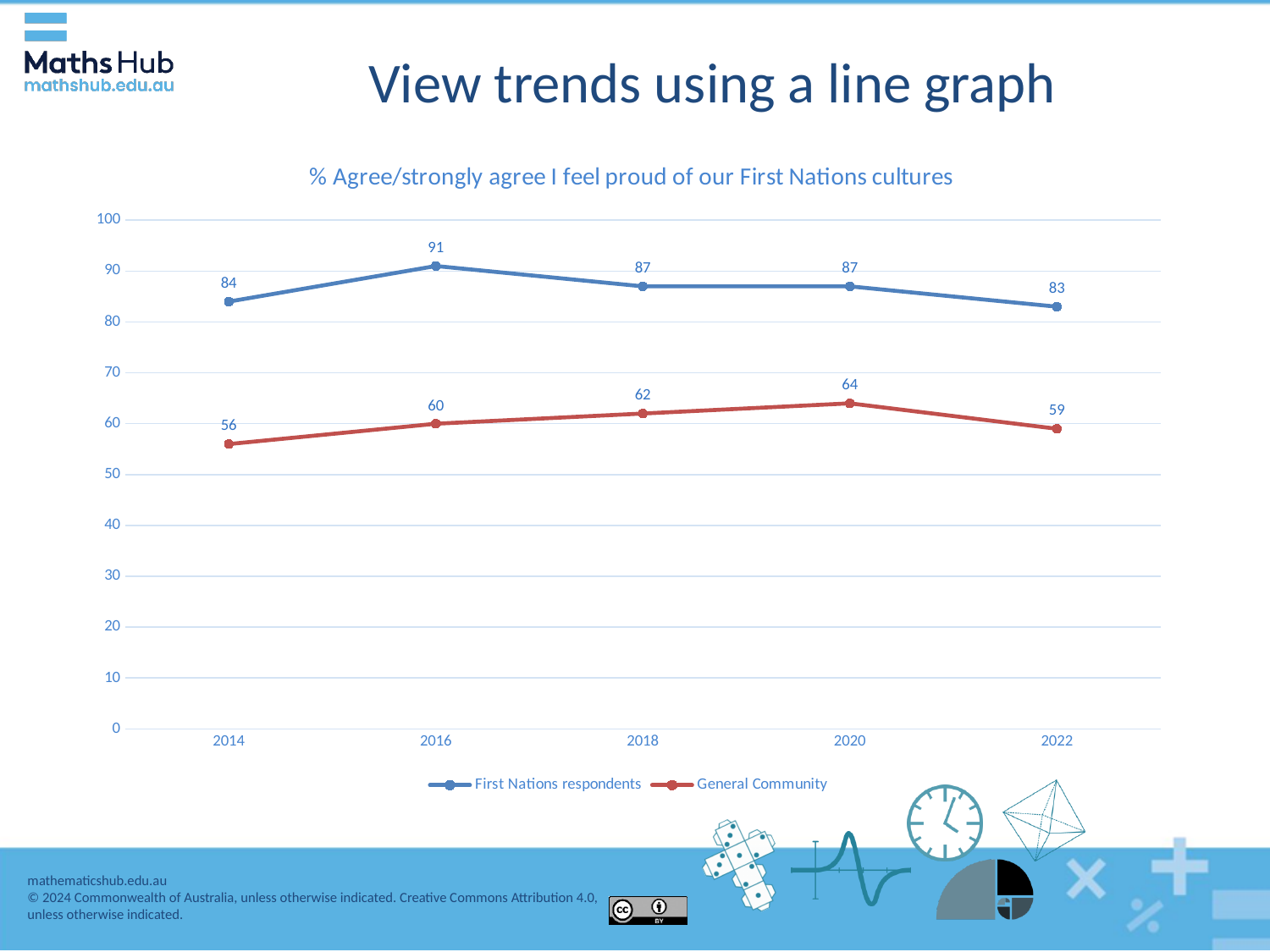

# View trends using a line graph

### Chart:  % Agree/strongly agree I feel proud of our First Nations cultures

| Category | First Nations respondents | General Community |
|---|---|---|
| 2014 | 84.0 | 56.0 |
| 2016 | 91.0 | 60.0 |
| 2018 | 87.0 | 62.0 |
| 2020 | 87.0 | 64.0 |
| 2022 | 83.0 | 59.0 |